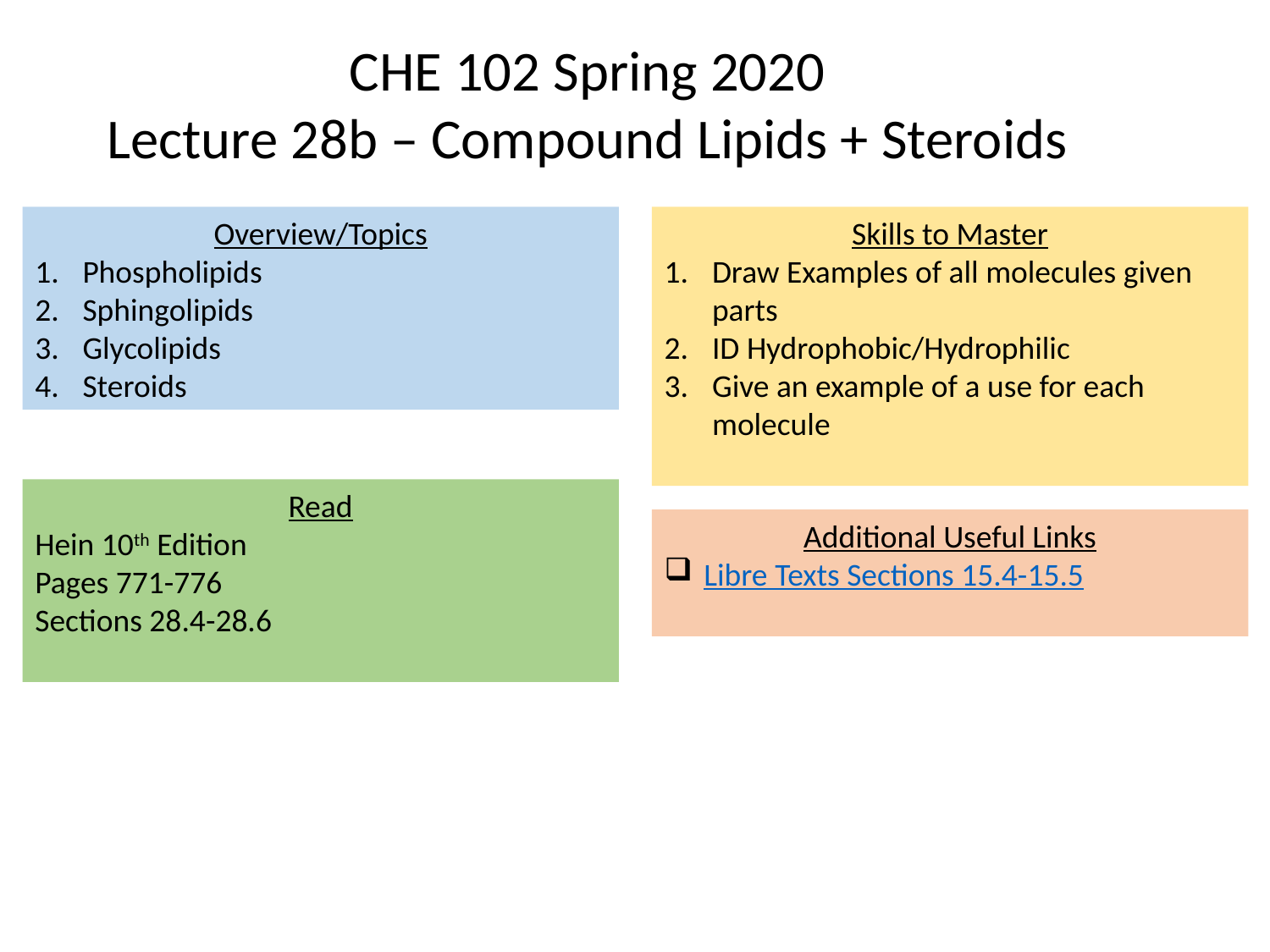

CHE 102 Spring 2020
Lecture 28b – Compound Lipids + Steroids
Overview/Topics
Phospholipids
Sphingolipids
Glycolipids
Steroids
Skills to Master
Draw Examples of all molecules given parts
ID Hydrophobic/Hydrophilic
Give an example of a use for each molecule

Read
Hein 10th Edition
Pages 771-776
Sections 28.4-28.6

Additional Useful Links
Libre Texts Sections 15.4-15.5